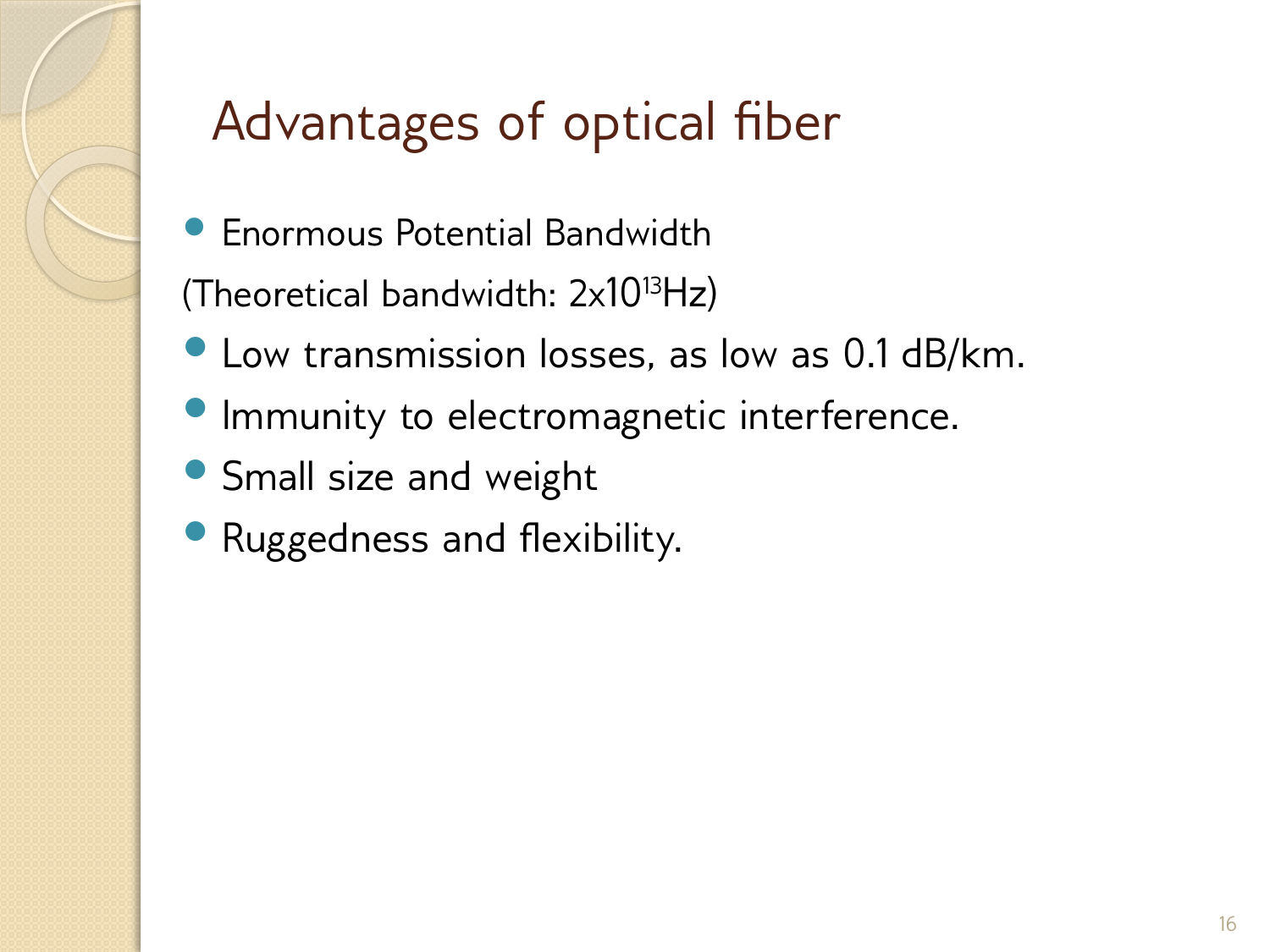

# Advantages of optical fiber
Enormous Potential Bandwidth
(Theoretical bandwidth: 2x1013Hz)
Low transmission losses, as low as 0.1 dB/km.
Immunity to electromagnetic interference.
Small size and weight
Ruggedness and flexibility.

16